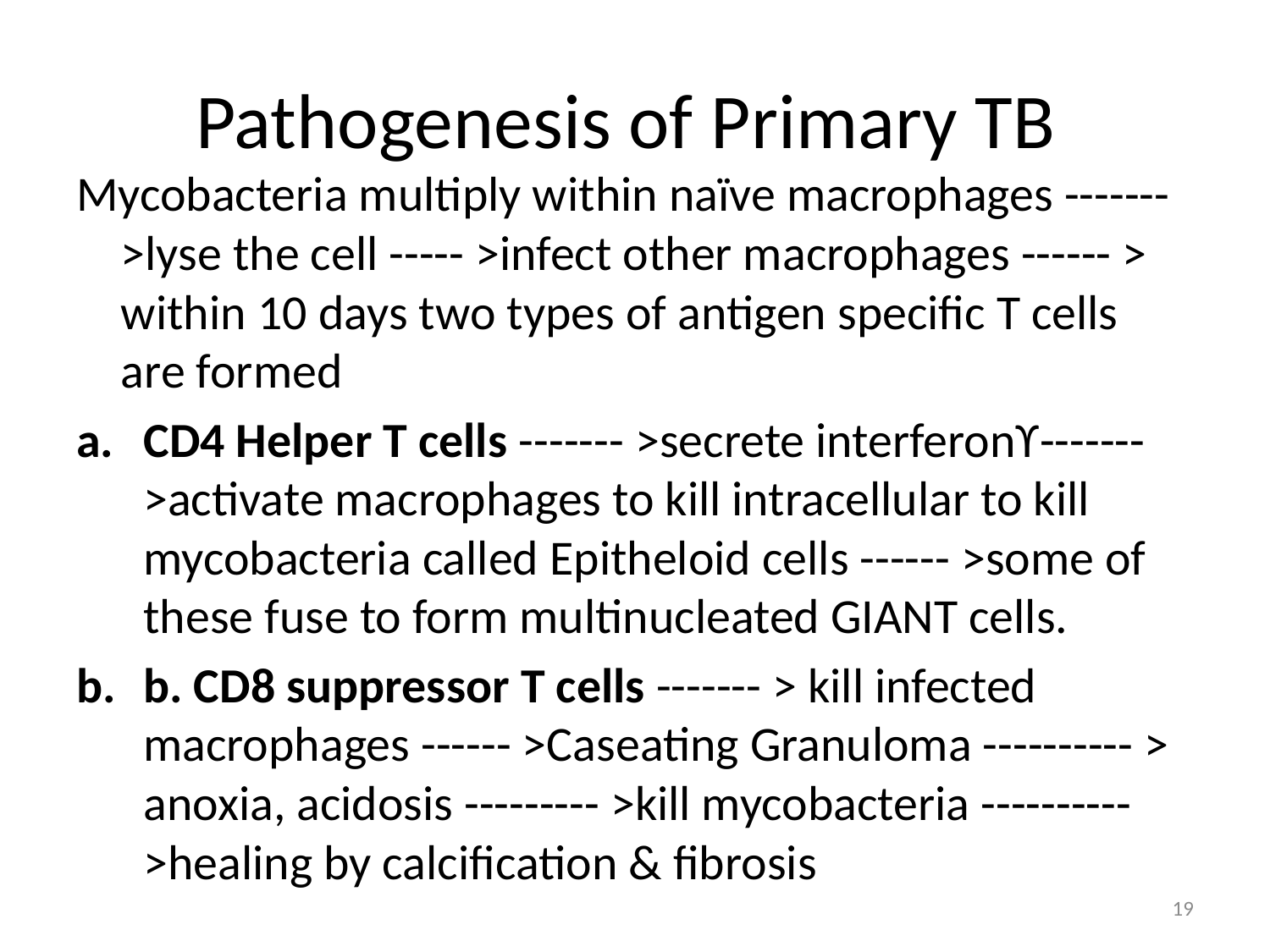

# Pathogenesis of Primary TB
Mycobacteria multiply within naïve macrophages ------- >lyse the cell ----- >infect other macrophages ------ > within 10 days two types of antigen specific T cells are formed
CD4 Helper T cells ------- >secrete interferonϒ------- >activate macrophages to kill intracellular to kill mycobacteria called Epitheloid cells ------ >some of these fuse to form multinucleated GIANT cells.
b. CD8 suppressor T cells ------- > kill infected macrophages ------ >Caseating Granuloma ---------- > anoxia, acidosis --------- >kill mycobacteria ---------- >healing by calcification & fibrosis

19